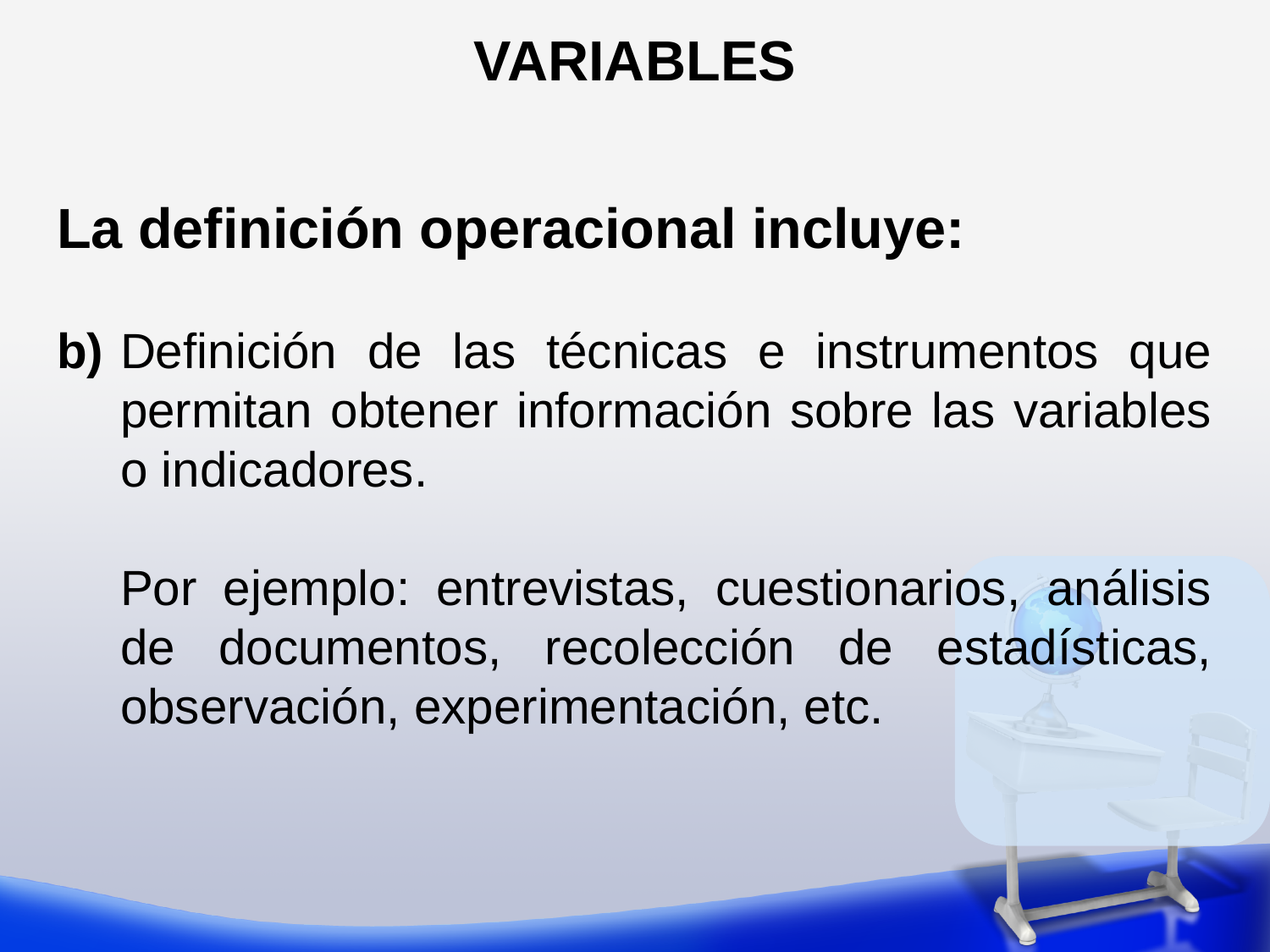

VARIABLES
La definición operacional incluye:

b)	Definición de las técnicas e instrumentos que permitan obtener información sobre las variables o indicadores.

	Por ejemplo: entrevistas, cuestionarios, análisis de documentos, recolección de estadísticas, observación, experimentación, etc.